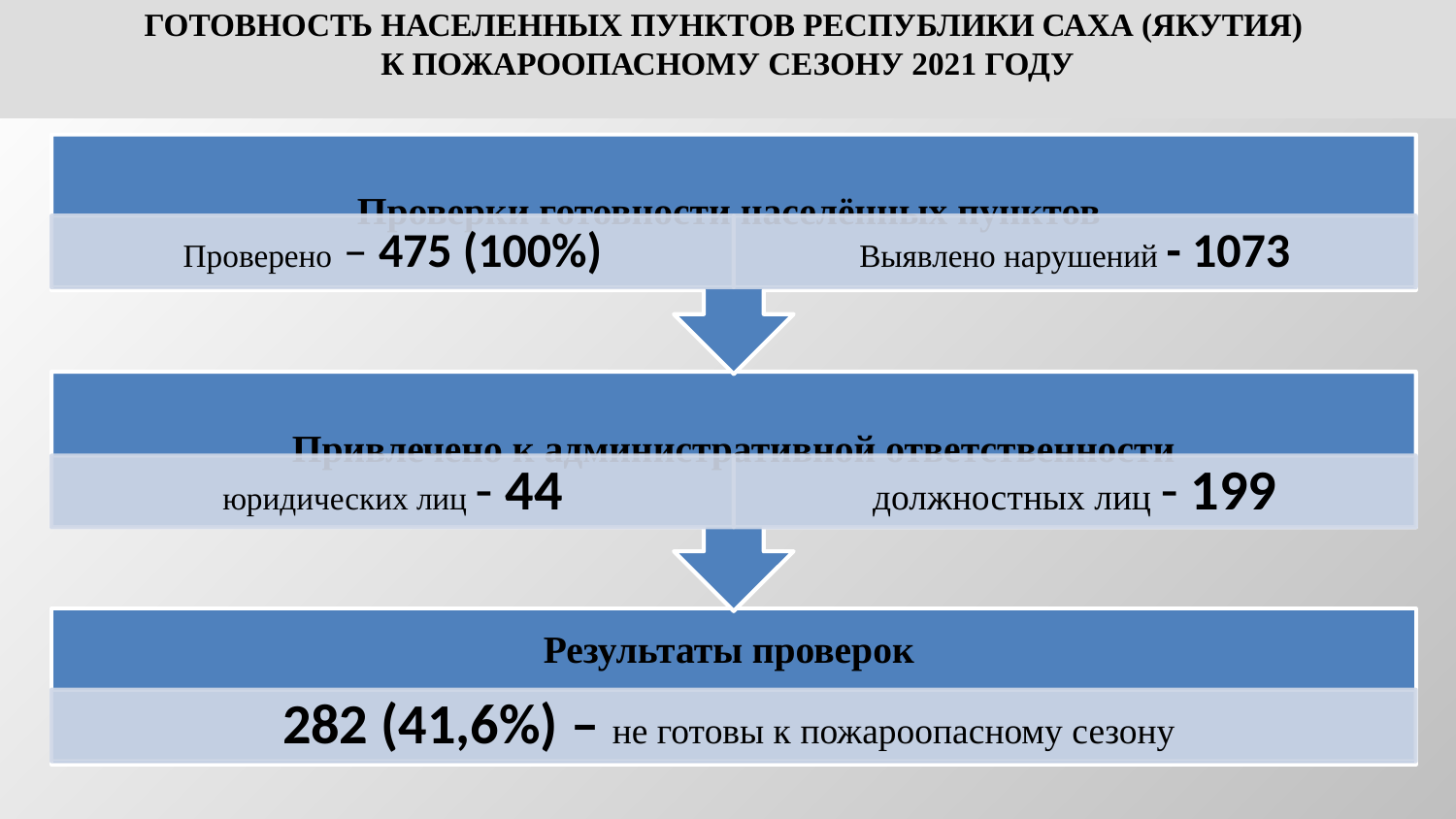

ГОТОВНОСТЬ НАСЕЛЕННЫХ ПУНКТОВ РЕСПУБЛИКИ САХА (ЯКУТИЯ)
К ПОЖАРООПАСНОМУ СЕЗОНУ 2021 ГОДУ

Результаты проверок
282 (41,6%) – не готовы к пожароопасному сезону
Привлечено к административной ответственности
юридических лиц - 44
должностных лиц - 199
Проверки готовности населённых пунктов
Проверено – 475 (100%)
Выявлено нарушений - 1073

.